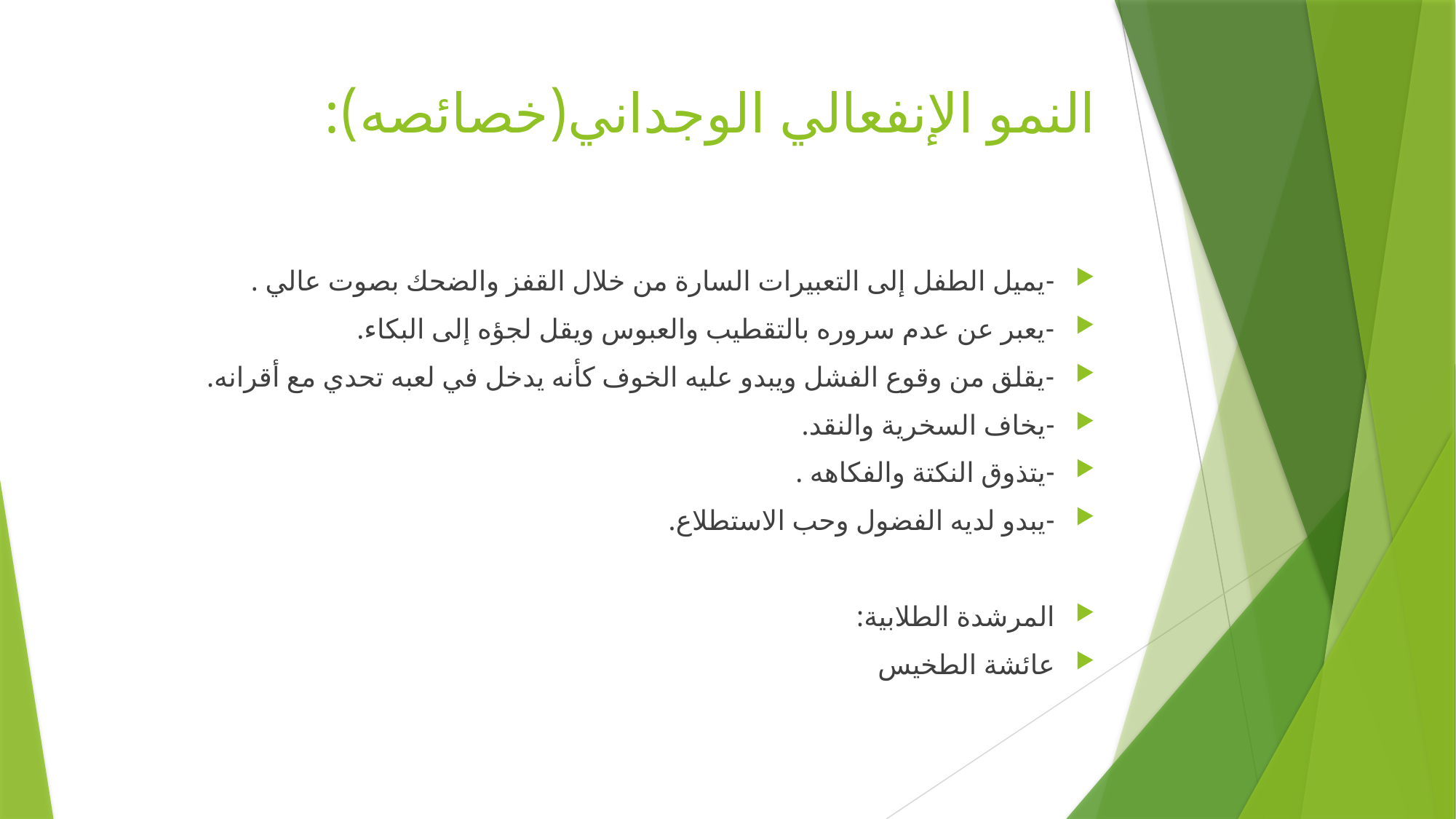

# النمو الإنفعالي الوجداني(خصائصه):
-يميل الطفل إلى التعبيرات السارة من خلال القفز والضحك بصوت عالي .
-يعبر عن عدم سروره بالتقطيب والعبوس ويقل لجؤه إلى البكاء.
-يقلق من وقوع الفشل ويبدو عليه الخوف كأنه يدخل في لعبه تحدي مع أقرانه.
-يخاف السخرية والنقد.
-يتذوق النكتة والفكاهه .
-يبدو لديه الفضول وحب الاستطلاع.

المرشدة الطلابية:
عائشة الطخيس